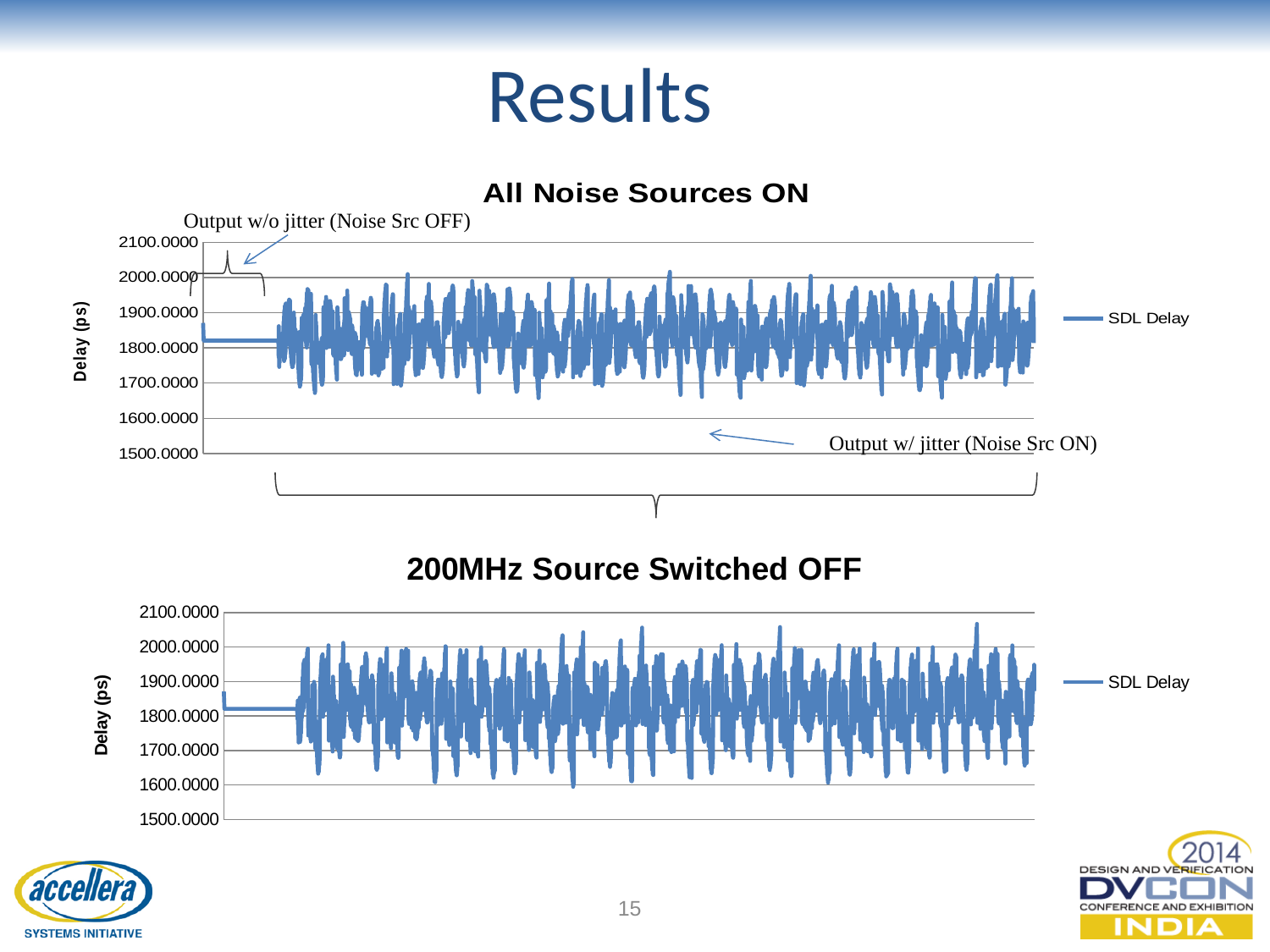

# Results

### Chart: All Noise Sources ON

| Category |  |
|---|---|
Output w/o jitter (Noise Src OFF)
Output w/ jitter (Noise Src ON)

### Chart: 200MHz Source Switched OFF

| Category |  |
|---|---|
15